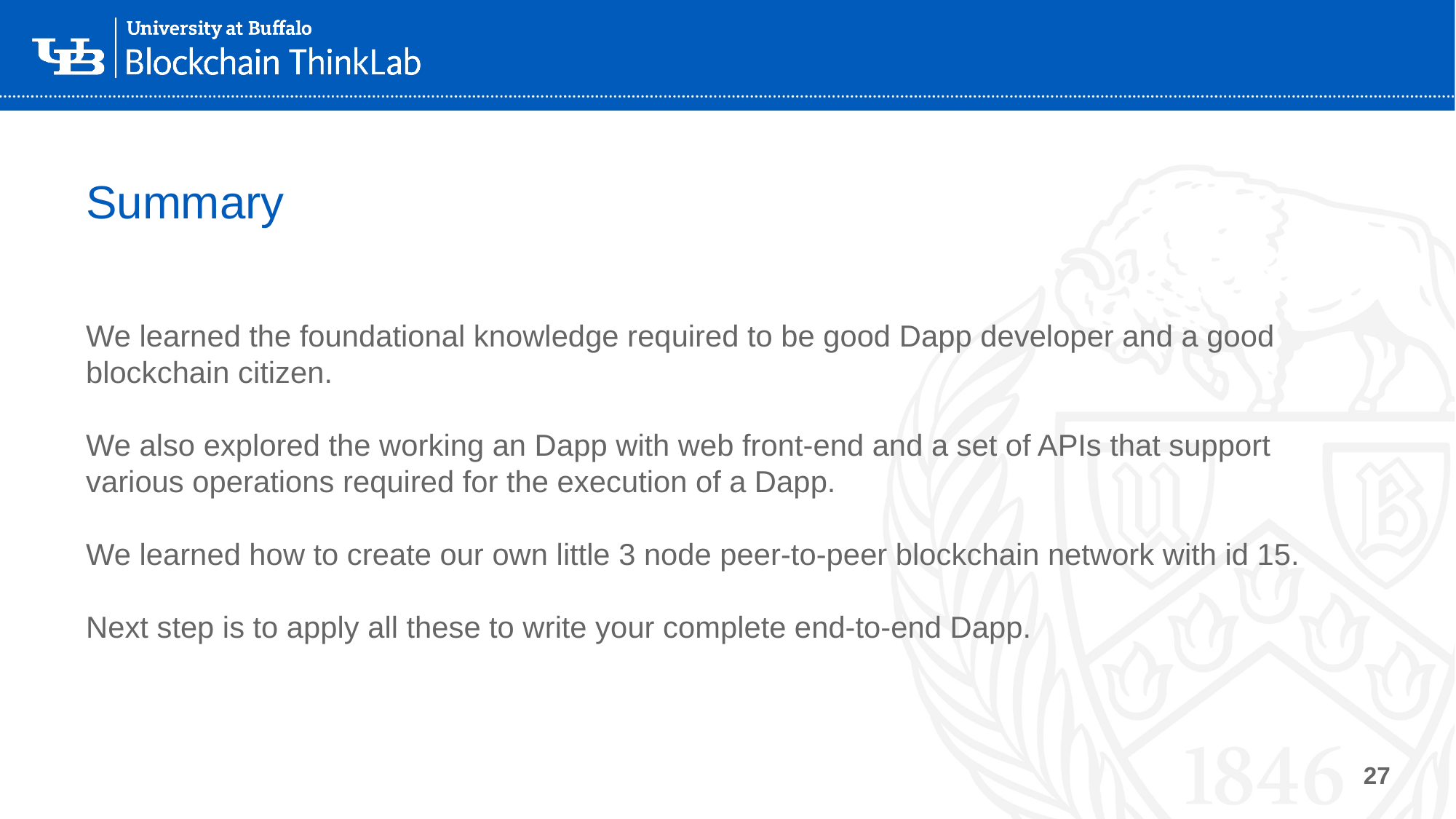

# Summary
We learned the foundational knowledge required to be good Dapp developer and a good blockchain citizen.

We also explored the working an Dapp with web front-end and a set of APIs that support various operations required for the execution of a Dapp.

We learned how to create our own little 3 node peer-to-peer blockchain network with id 15.

Next step is to apply all these to write your complete end-to-end Dapp.